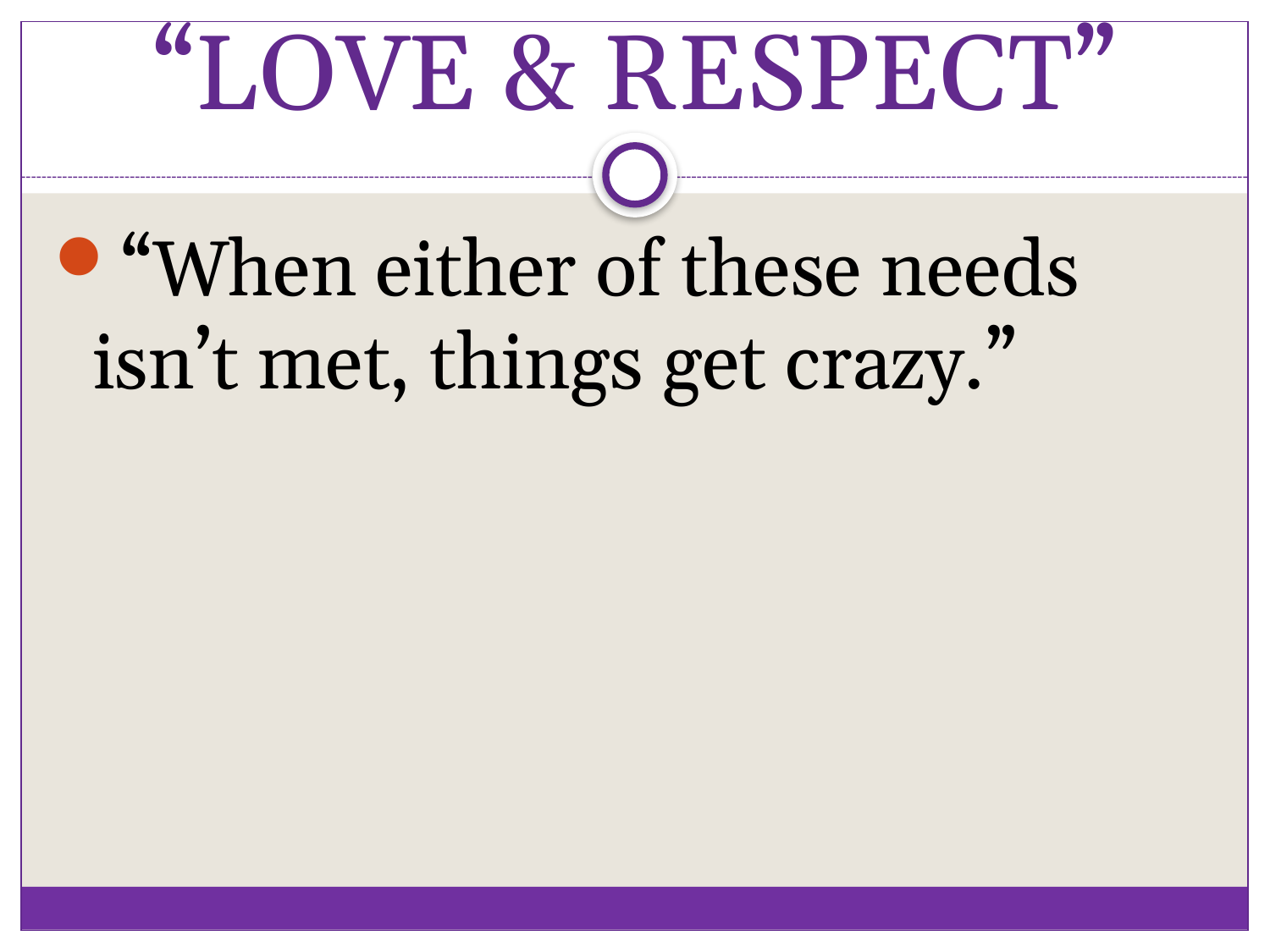

# “LOVE & RESPECT”
“When either of these needs isn’t met, things get crazy.”